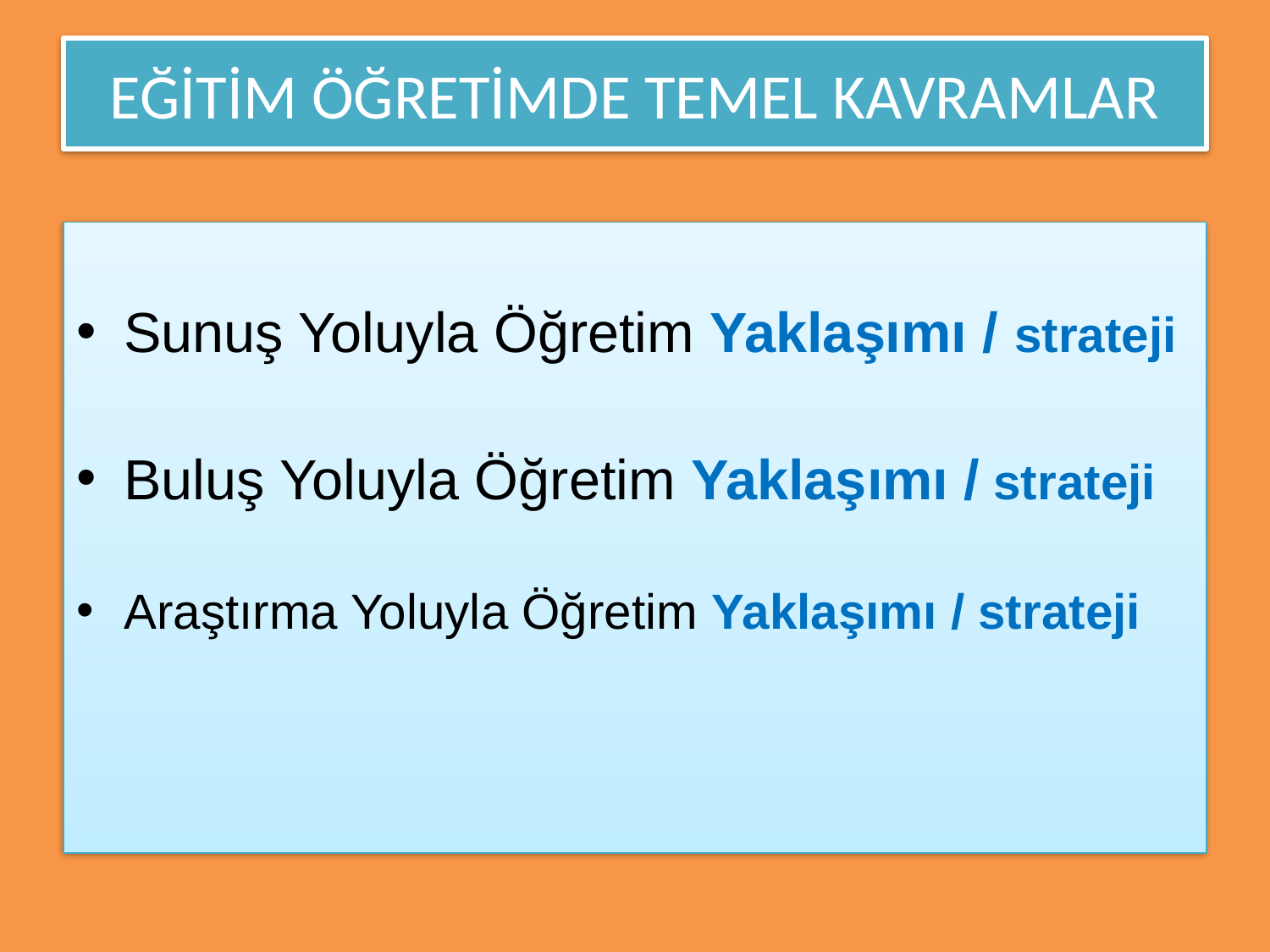

# EĞİTİM ÖĞRETİMDE TEMEL KAVRAMLAR
Sunuş Yoluyla Öğretim Yaklaşımı / strateji
Buluş Yoluyla Öğretim Yaklaşımı / strateji
Araştırma Yoluyla Öğretim Yaklaşımı / strateji